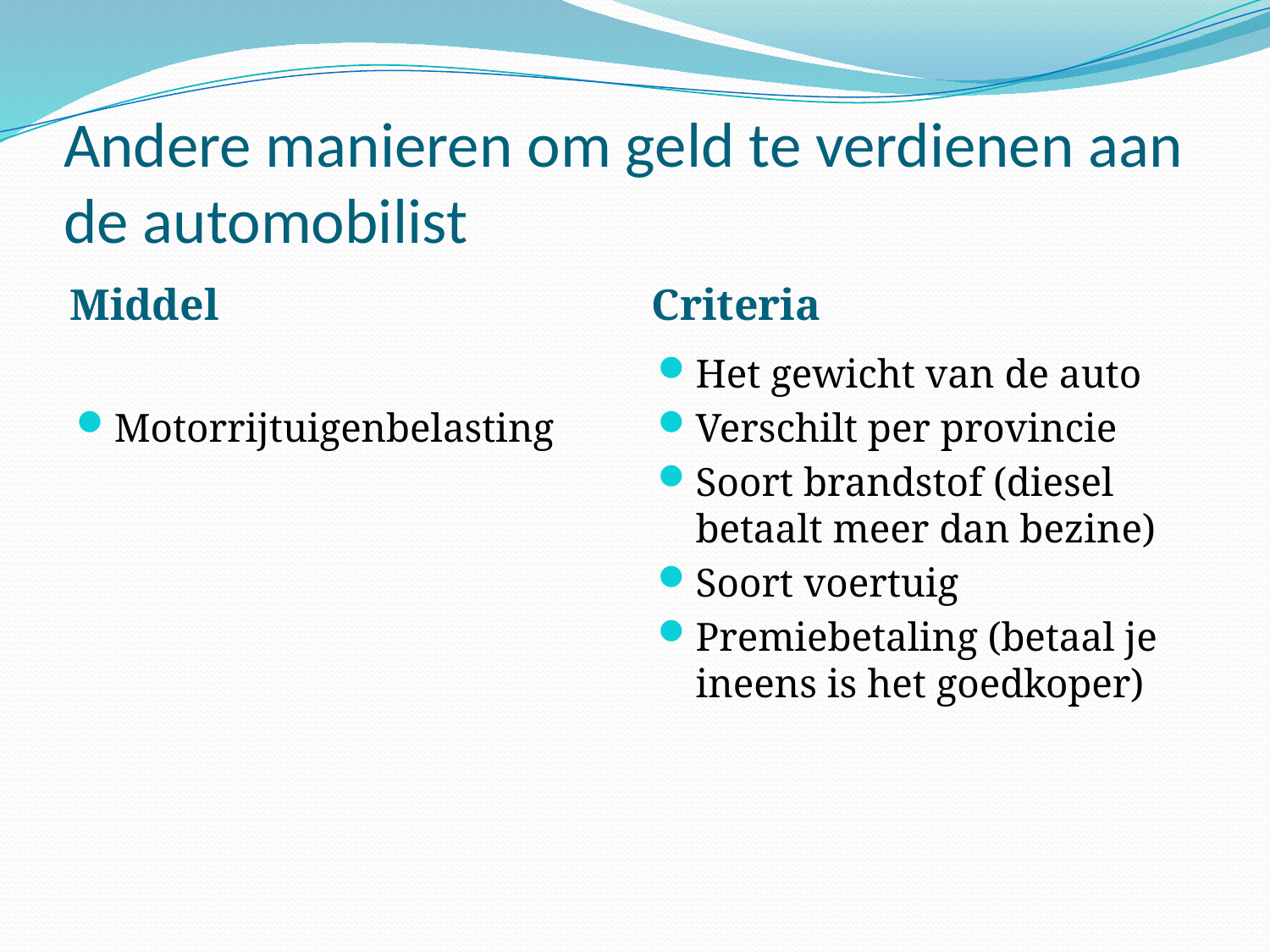

# Andere manieren om geld te verdienen aan de automobilist
Middel
Criteria

Motorrijtuigenbelasting
Het gewicht van de auto
Verschilt per provincie
Soort brandstof (diesel betaalt meer dan bezine)
Soort voertuig
Premiebetaling (betaal je ineens is het goedkoper)